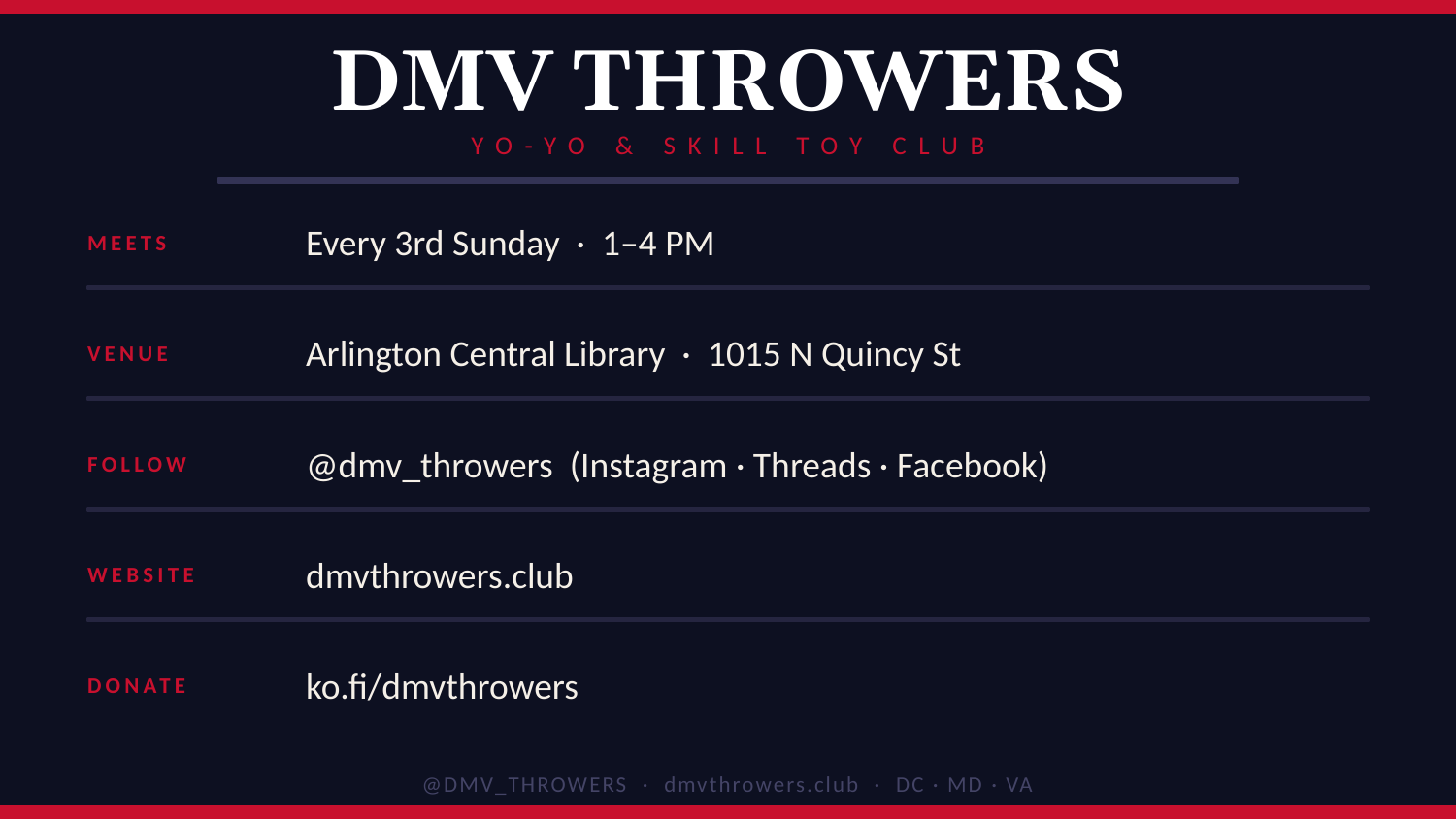

DMV THROWERS
YO-YO & SKILL TOY CLUB

MEETS
Every 3rd Sunday  ·  1–4 PM

VENUE
Arlington Central Library  ·  1015 N Quincy St

FOLLOW
@dmv_throwers  (Instagram · Threads · Facebook)

WEBSITE
dmvthrowers.club

DONATE
ko.fi/dmvthrowers
@DMV_THROWERS  ·  dmvthrowers.club  ·  DC · MD · VA